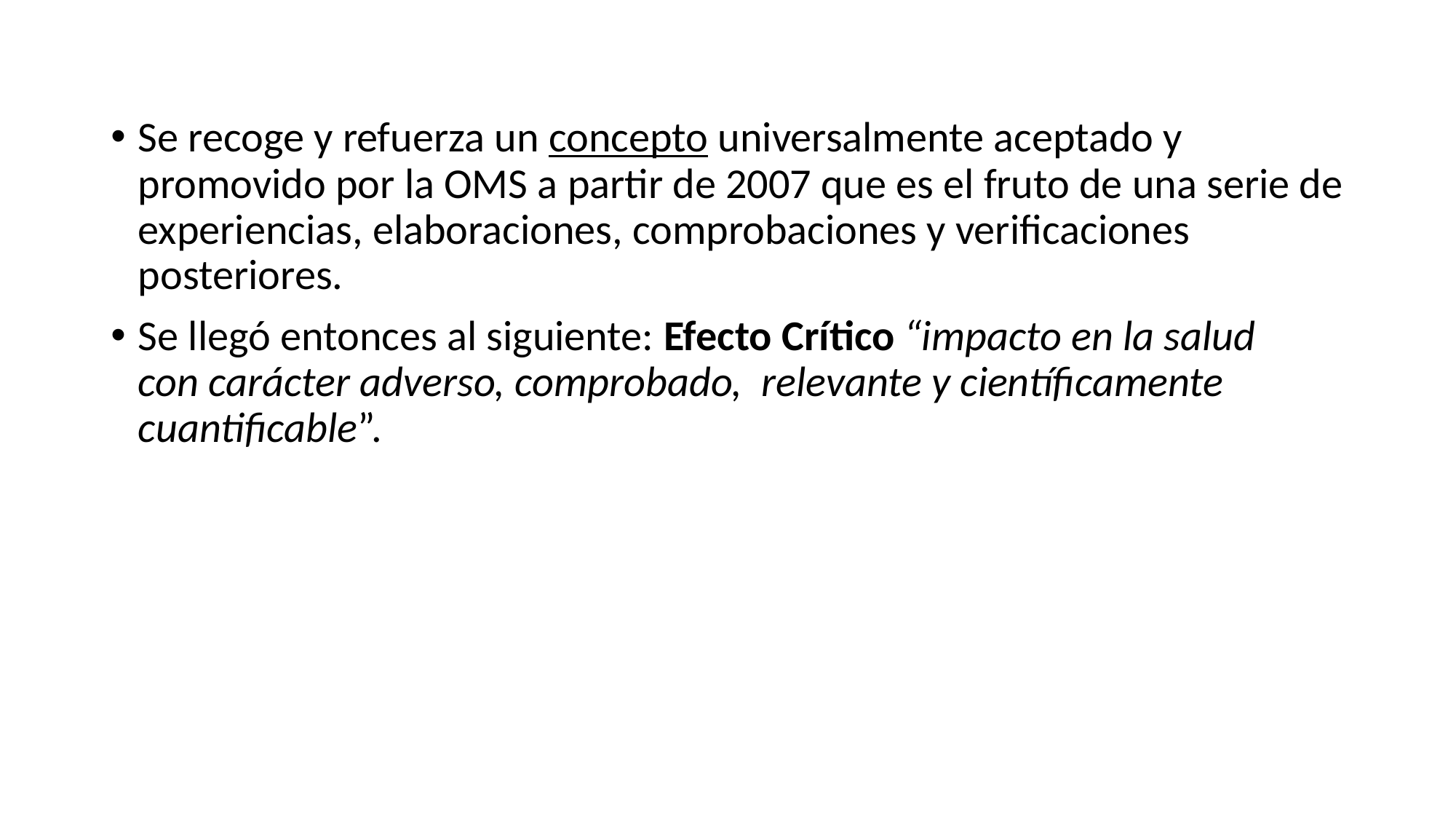

#
Se recoge y refuerza un concepto universalmente aceptado y promovido por la OMS a partir de 2007 que es el fruto de una serie de experiencias, elaboraciones, comprobaciones y verificaciones posteriores.
Se llegó entonces al siguiente: Efecto Crítico “impacto en la salud   con carácter adverso, comprobado,  relevante y científicamente cuantificable”.